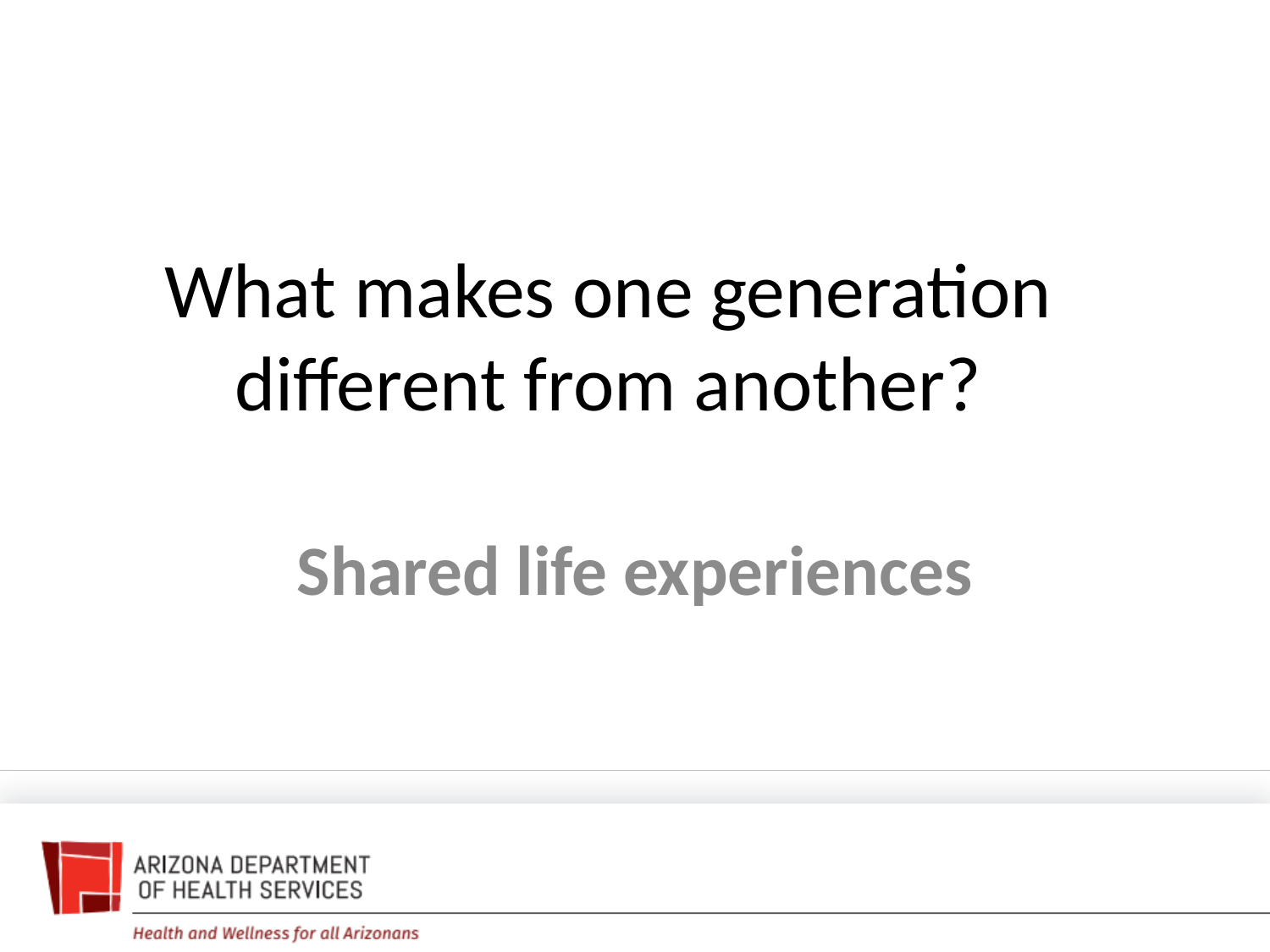

# What makes one generation different from another?
Shared life experiences